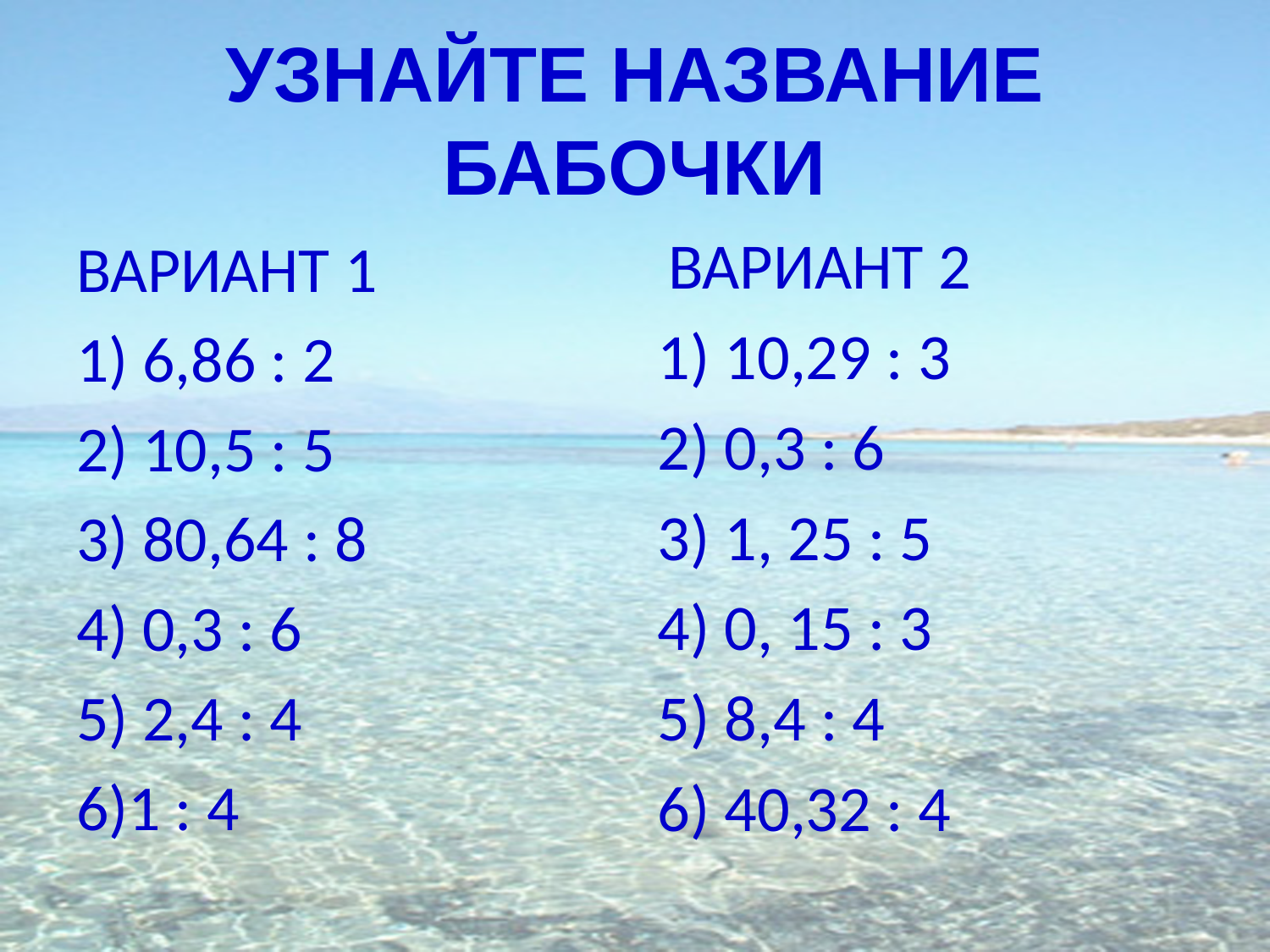

# УЗНАЙТЕ НАЗВАНИЕ БАБОЧКИ

 ВАРИАНТ 2
1) 10,29 : 3
2) 0,3 : 6
3) 1, 25 : 5
4) 0, 15 : 3
5) 8,4 : 4
6) 40,32 : 4

ВАРИАНТ 1
1) 6,86 : 2
2) 10,5 : 5
3) 80,64 : 8
4) 0,3 : 6
5) 2,4 : 4
6)1 : 4